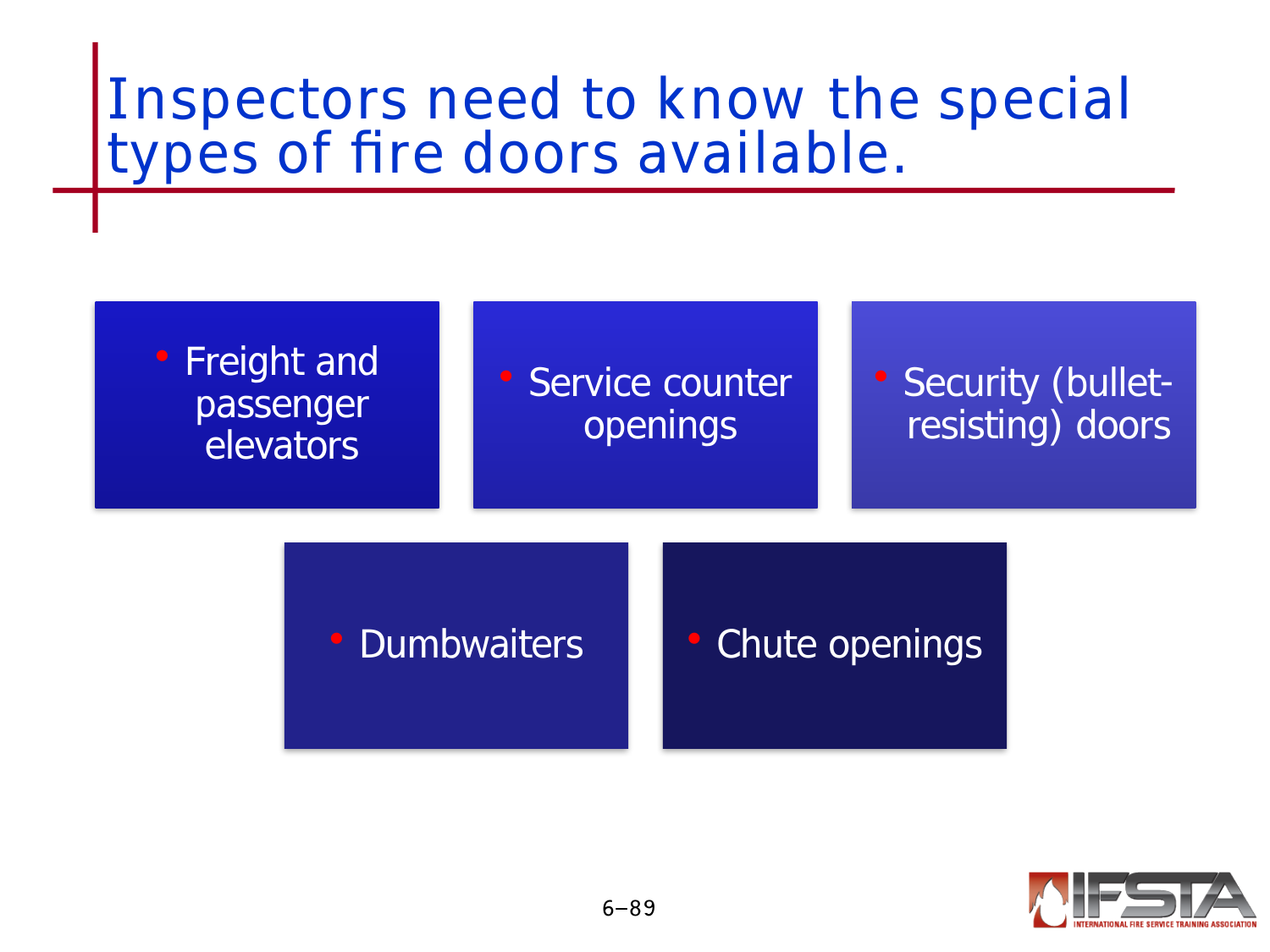

# Inspectors need to know the special types of fire doors available.
Freight and passenger elevators
Service counter openings
Security (bullet-resisting) doors
Dumbwaiters
Chute openings
6–89